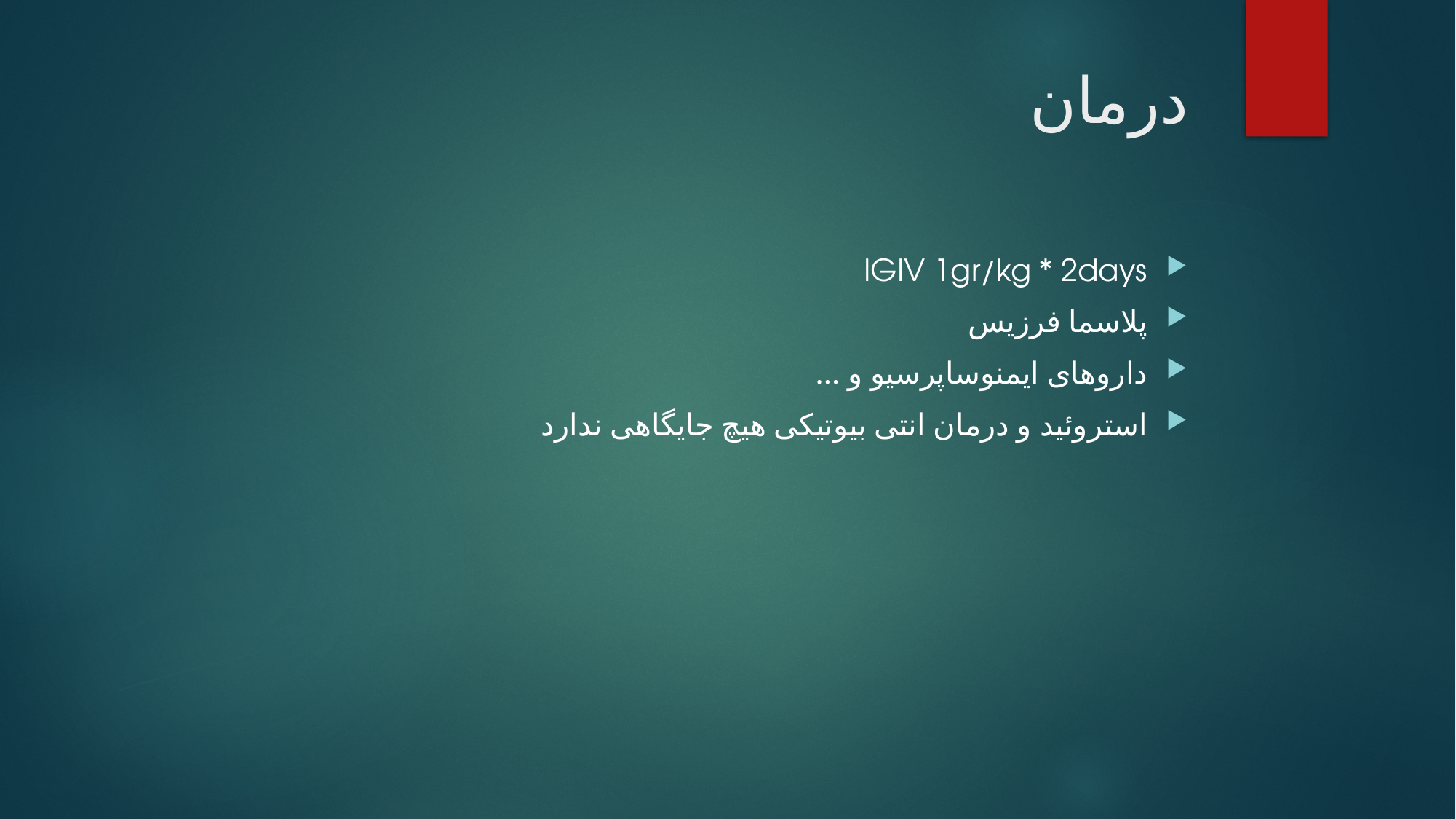

# درمان
IGIV 1gr/kg * 2days
پلاسما فرزیس
داروهای ایمنوساپرسیو و ...
استروئید و درمان انتی بیوتیکی هیچ جایگاهی ندارد